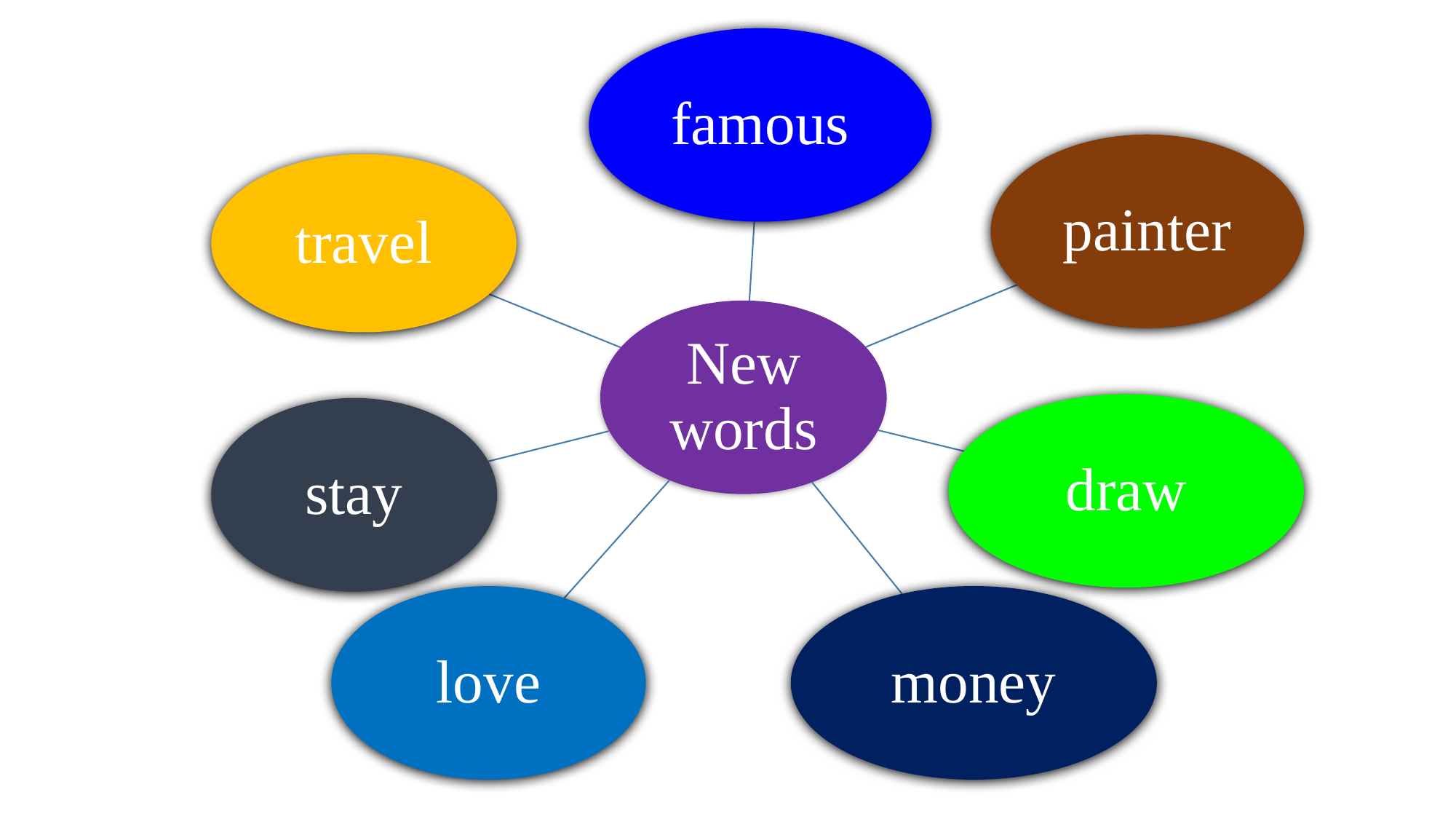

New words

famous

painter

draw

money

love

stay

travel